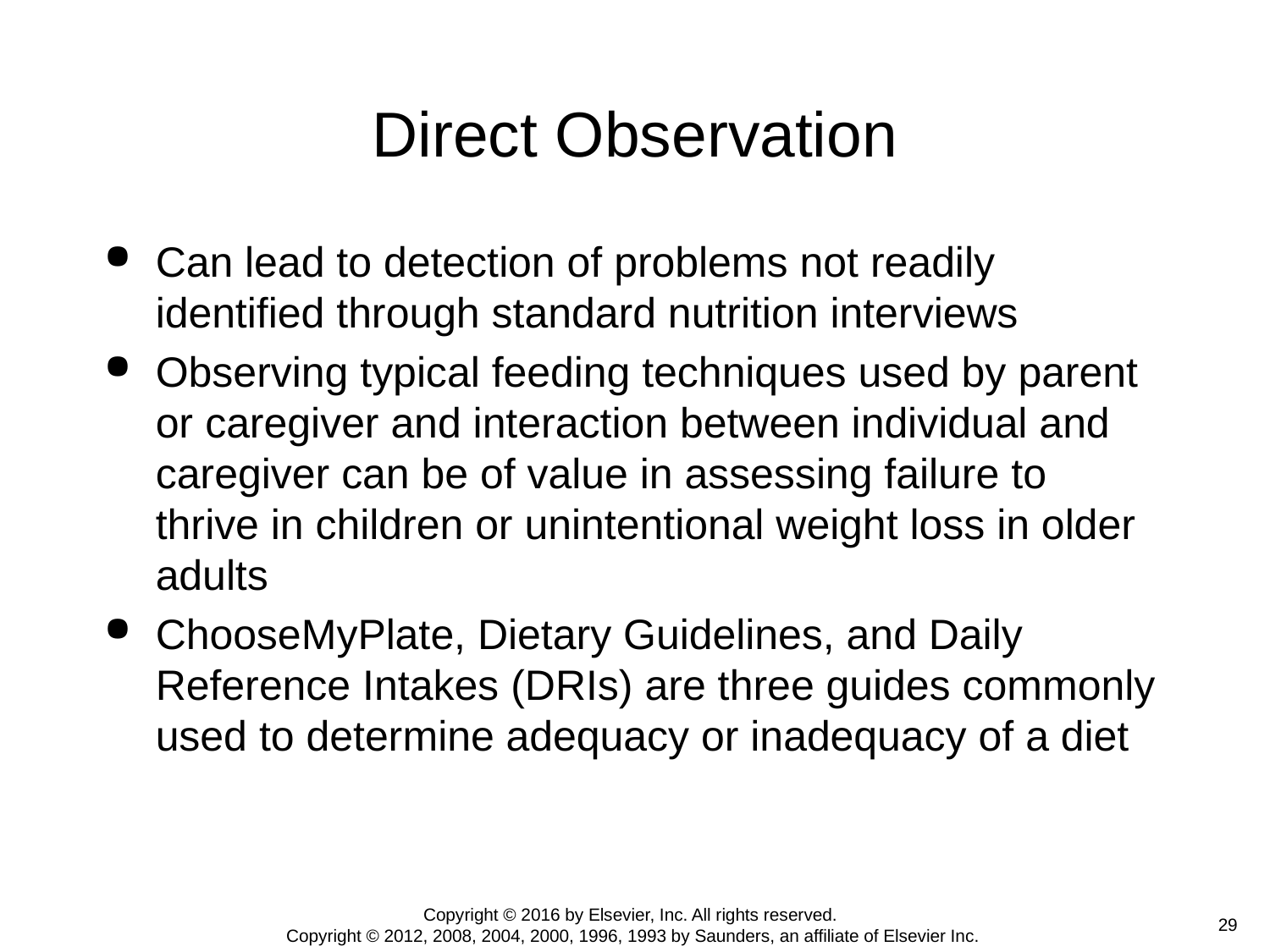

# Direct Observation
Can lead to detection of problems not readily identified through standard nutrition interviews
Observing typical feeding techniques used by parent or caregiver and interaction between individual and caregiver can be of value in assessing failure to thrive in children or unintentional weight loss in older adults
ChooseMyPlate, Dietary Guidelines, and Daily Reference Intakes (DRIs) are three guides commonly used to determine adequacy or inadequacy of a diet
Copyright © 2016 by Elsevier, Inc. All rights reserved.
Copyright © 2012, 2008, 2004, 2000, 1996, 1993 by Saunders, an affiliate of Elsevier Inc.
 29